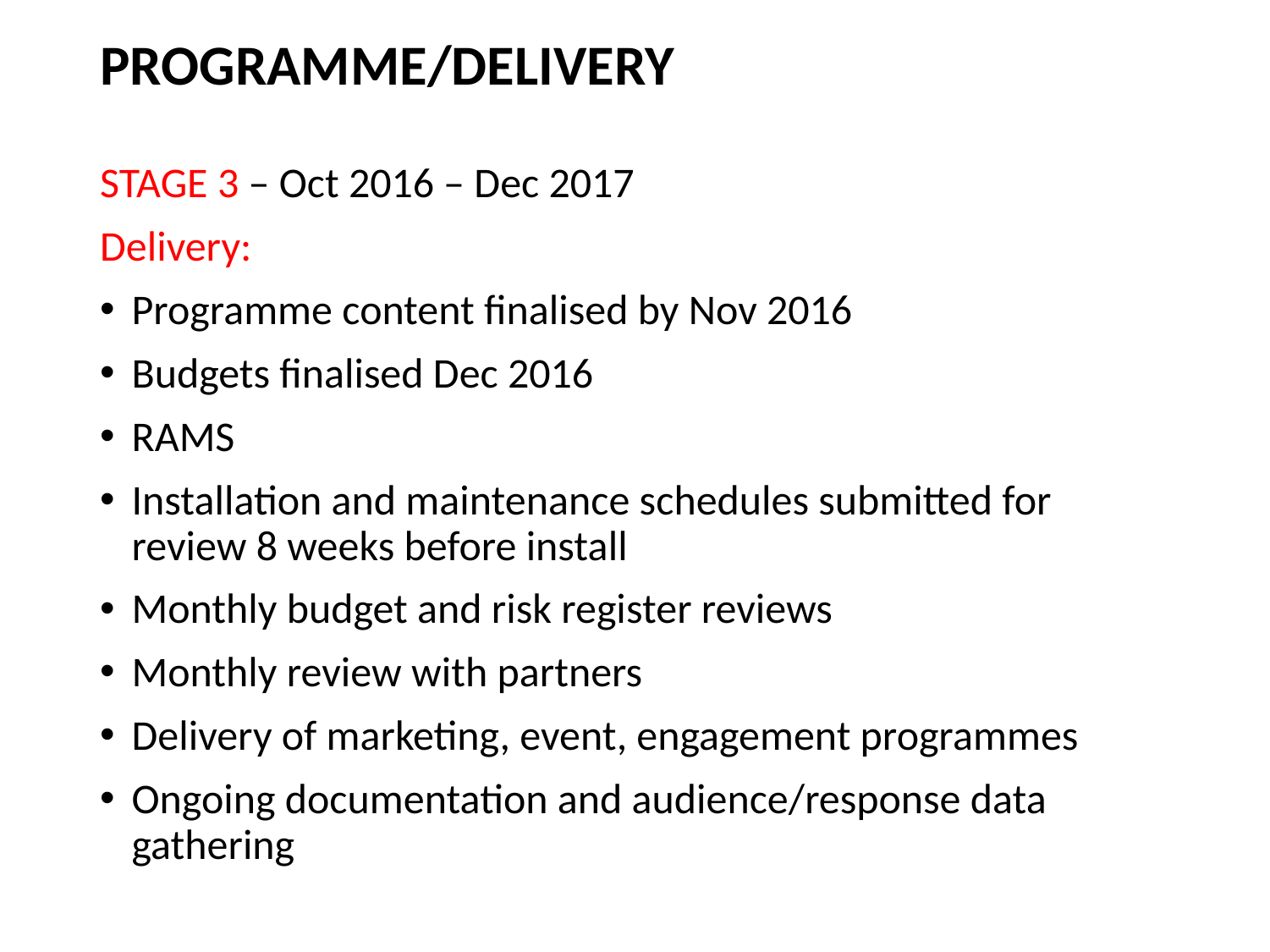

# PROGRAMME/DELIVERY
STAGE 3 – Oct 2016 – Dec 2017
Delivery:
Programme content finalised by Nov 2016
Budgets finalised Dec 2016
RAMS
Installation and maintenance schedules submitted for review 8 weeks before install
Monthly budget and risk register reviews
Monthly review with partners
Delivery of marketing, event, engagement programmes
Ongoing documentation and audience/response data gathering